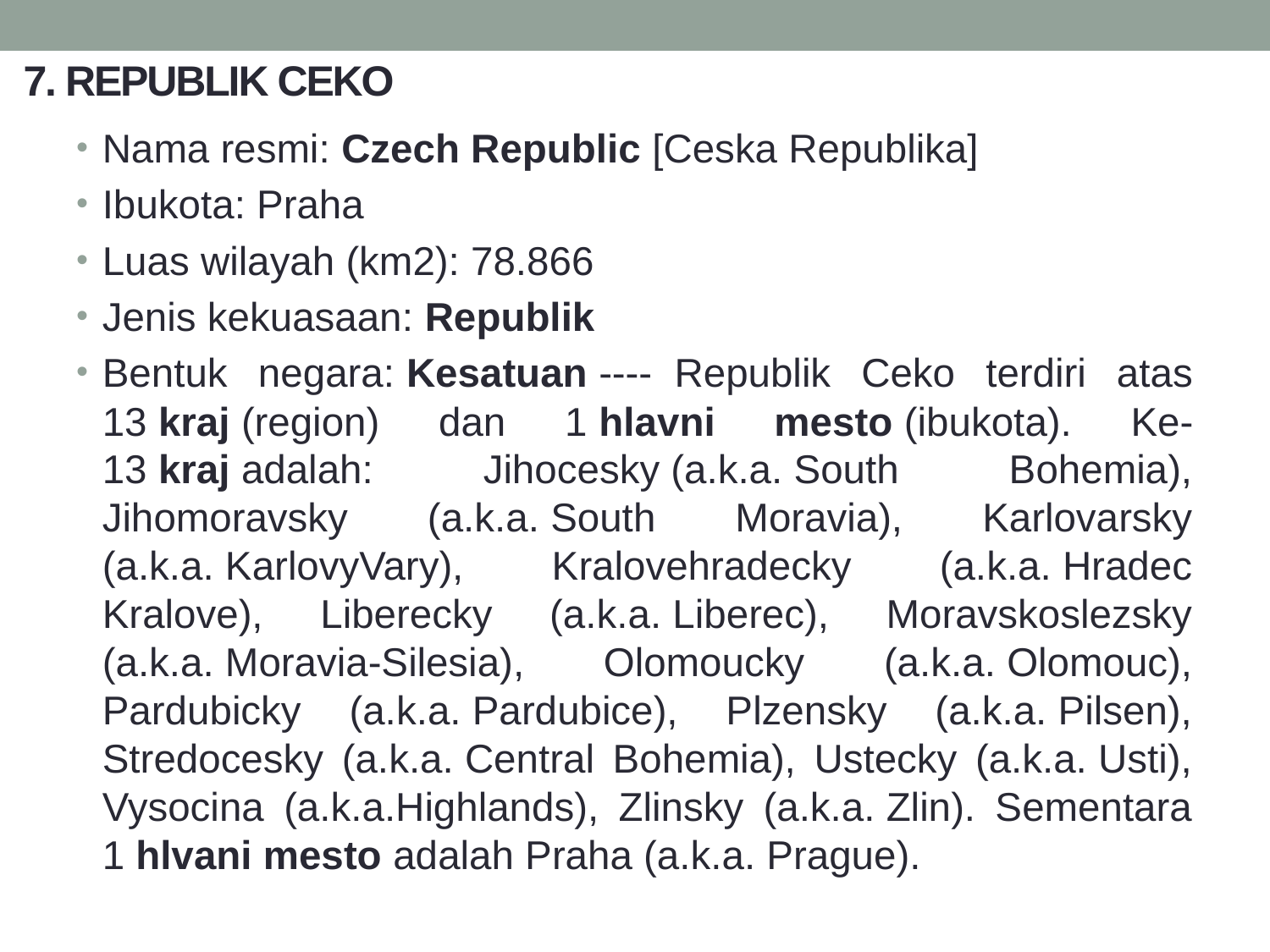

# 7. REPUBLIK CEKO
Nama resmi: Czech Republic [Ceska Republika]
Ibukota: Praha
Luas wilayah (km2): 78.866
Jenis kekuasaan: Republik
Bentuk negara: Kesatuan ----  Republik Ceko terdiri atas 13 kraj (region) dan 1 hlavni mesto (ibukota). Ke-13 kraj adalah: Jihocesky (a.k.a. South Bohemia), Jihomoravsky (a.k.a. South Moravia), Karlovarsky (a.k.a. KarlovyVary), Kralovehradecky (a.k.a. Hradec Kralove), Liberecky (a.k.a. Liberec), Moravskoslezsky (a.k.a. Moravia-Silesia), Olomoucky (a.k.a. Olomouc), Pardubicky (a.k.a. Pardubice), Plzensky (a.k.a. Pilsen), Stredocesky (a.k.a. Central Bohemia), Ustecky (a.k.a. Usti), Vysocina (a.k.a.Highlands), Zlinsky (a.k.a. Zlin). Sementara 1 hlvani mesto adalah Praha (a.k.a. Prague).